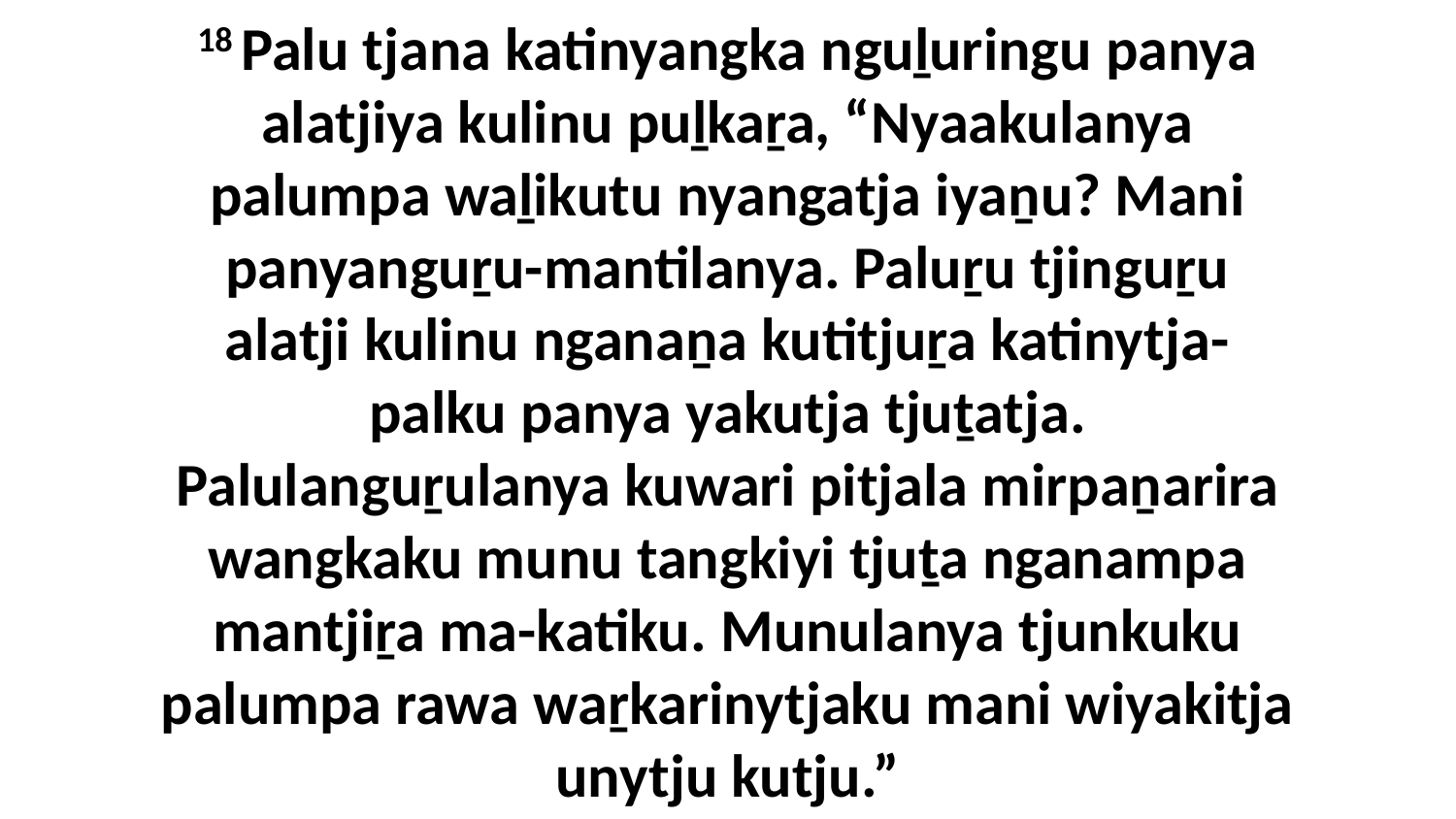

18 Palu tjana katinyangka nguḻuringu panya alatjiya kulinu puḻkaṟa, “Nyaakulanya palumpa waḻikutu nyangatja iyaṉu? Mani panyanguṟu-mantilanya. Paluṟu tjinguṟu alatji kulinu nganaṉa kutitjuṟa katinytja-palku panya yakutja tjuṯatja. Palulanguṟulanya kuwari pitjala mirpaṉarira wangkaku munu tangkiyi tjuṯa nganampa mantjiṟa ma-katiku. Munulanya tjunkuku palumpa rawa waṟkarinytjaku mani wiyakitja unytju kutju.”